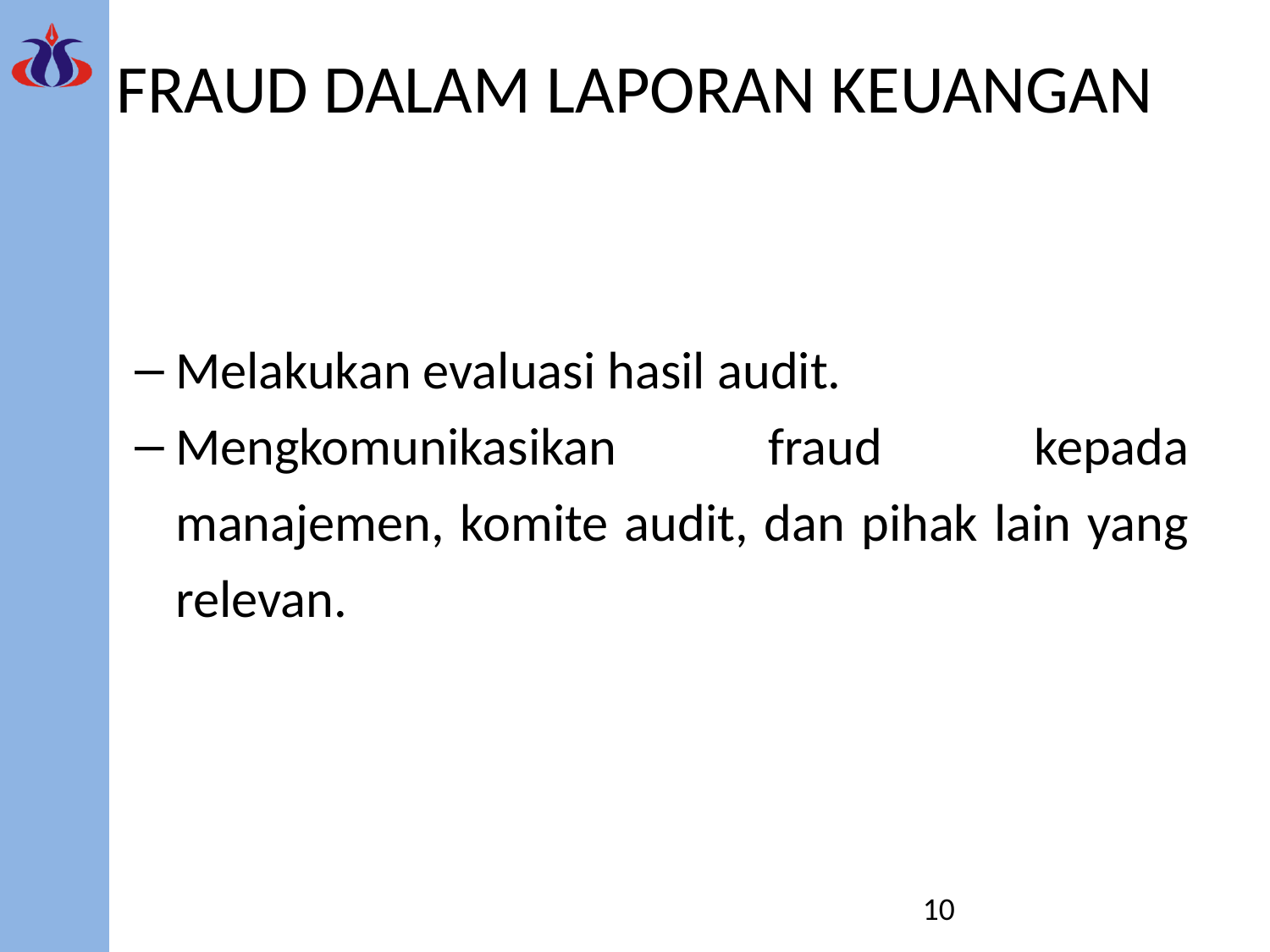

# FRAUD DALAM LAPORAN KEUANGAN
Melakukan evaluasi hasil audit.
Mengkomunikasikan fraud kepada manajemen, komite audit, dan pihak lain yang relevan.

10